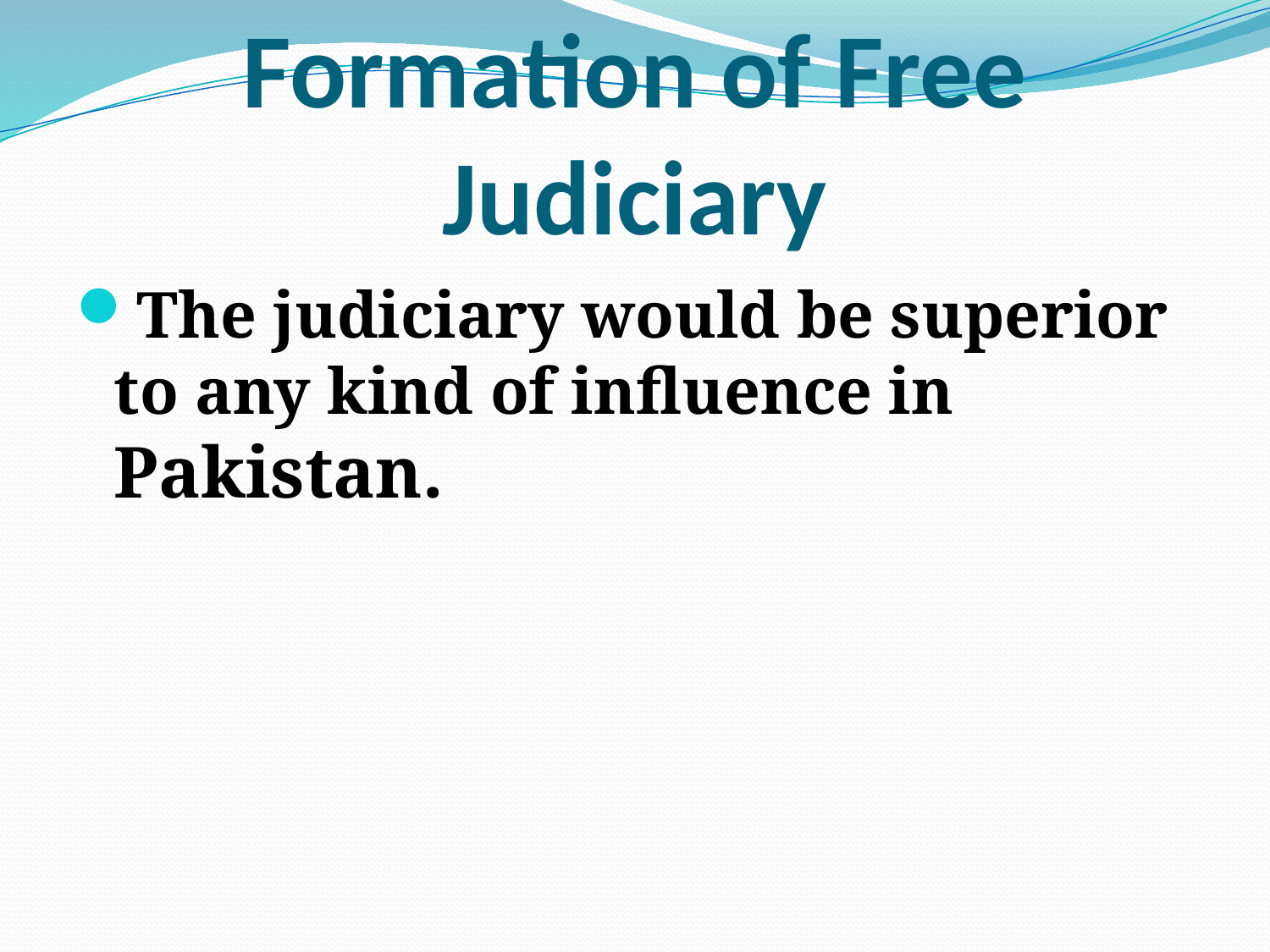

# Formation of Free Judiciary
The judiciary would be superior to any kind of influence in Pakistan.